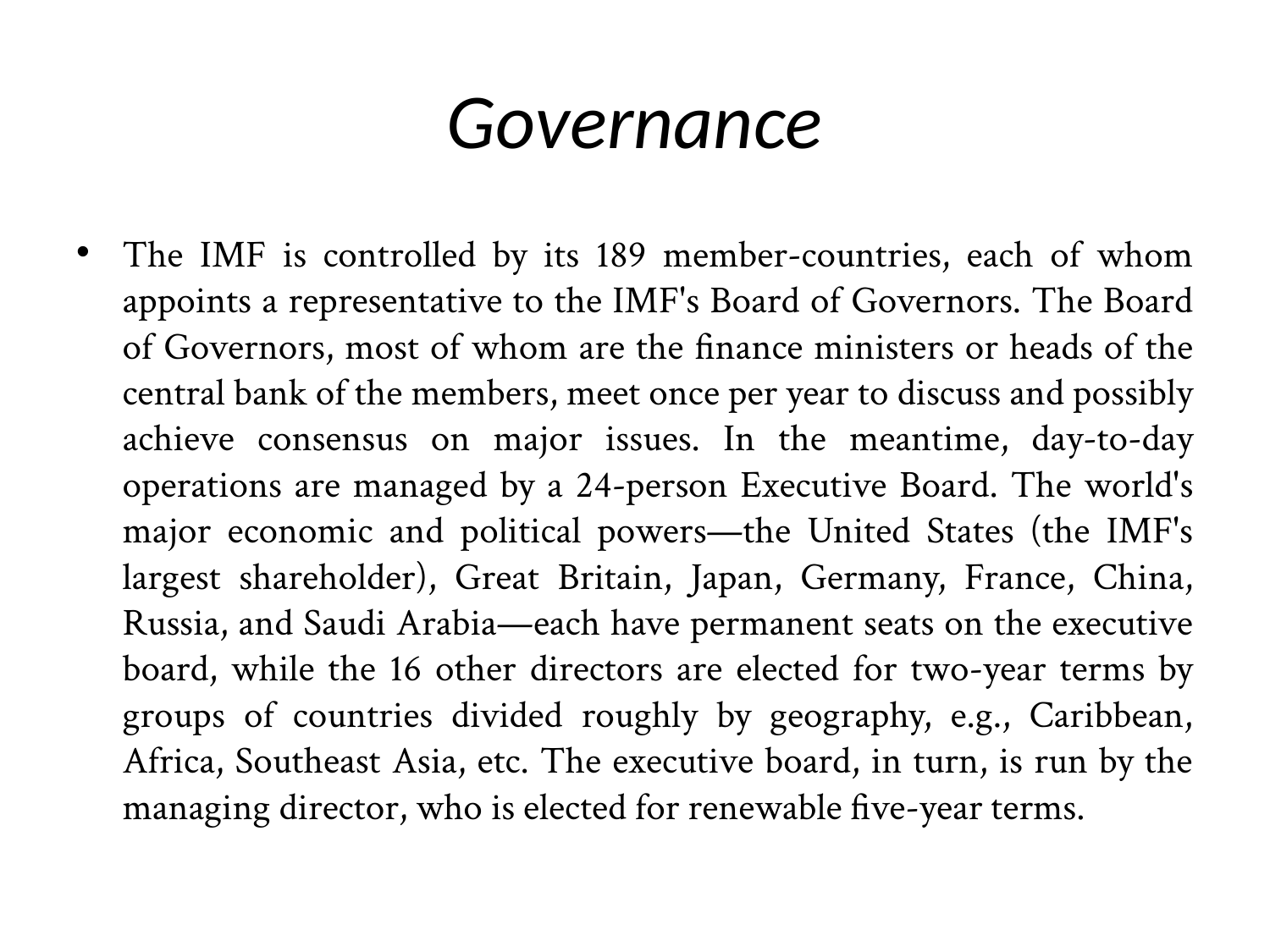

# Governance
The IMF is controlled by its 189 member-countries, each of whom appoints a representative to the IMF's Board of Governors. The Board of Governors, most of whom are the finance ministers or heads of the central bank of the members, meet once per year to discuss and possibly achieve consensus on major issues. In the meantime, day-to-day operations are managed by a 24-person Executive Board. The world's major economic and political powers—the United States (the IMF's largest shareholder), Great Britain, Japan, Germany, France, China, Russia, and Saudi Arabia—each have permanent seats on the executive board, while the 16 other directors are elected for two-year terms by groups of countries divided roughly by geography, e.g., Caribbean, Africa, Southeast Asia, etc. The executive board, in turn, is run by the managing director, who is elected for renewable five-year terms.